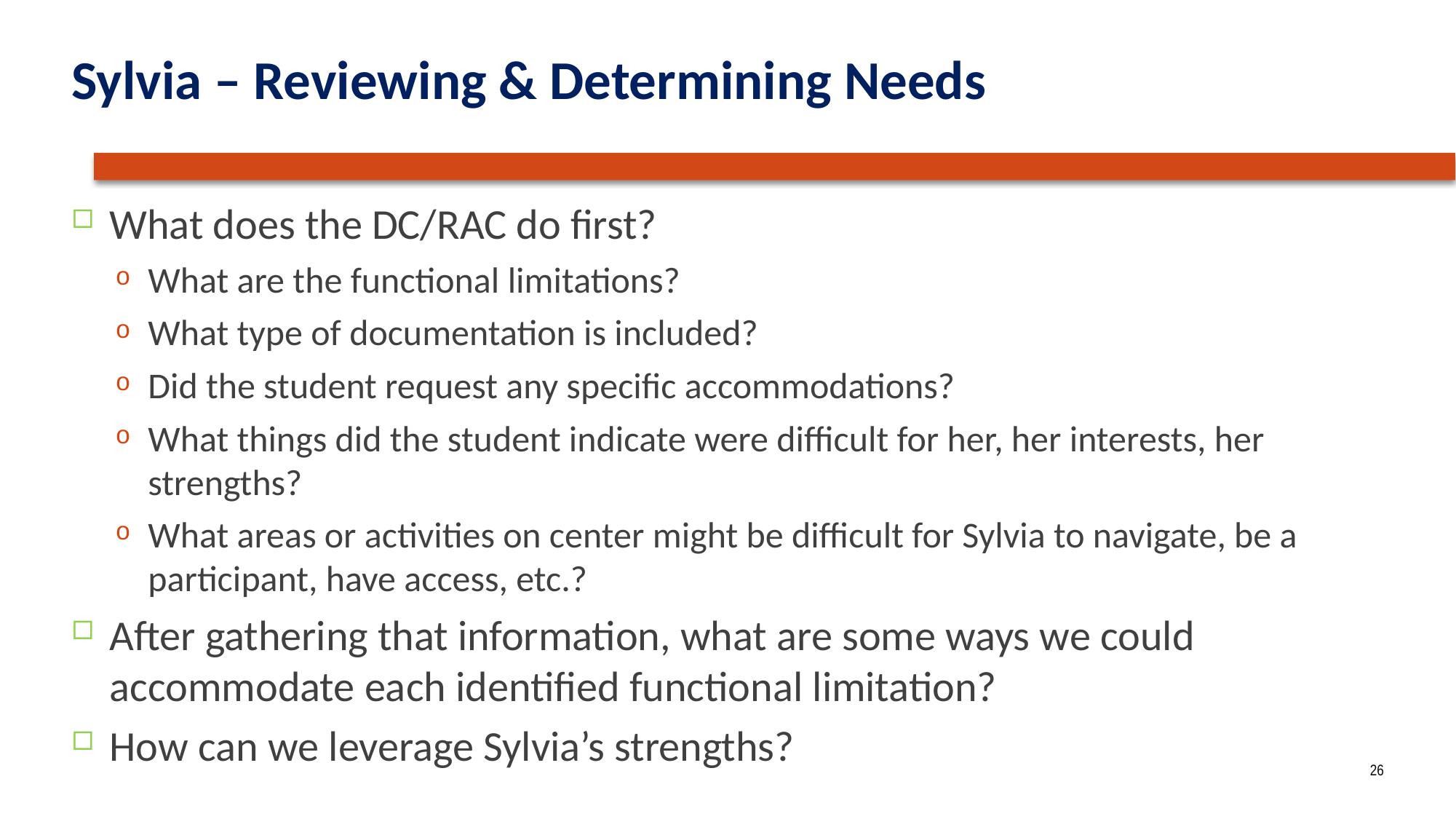

# Sylvia – Reviewing & Determining Needs
What does the DC/RAC do first?
What are the functional limitations?
What type of documentation is included?
Did the student request any specific accommodations?
What things did the student indicate were difficult for her, her interests, her strengths?
What areas or activities on center might be difficult for Sylvia to navigate, be a participant, have access, etc.?
After gathering that information, what are some ways we could accommodate each identified functional limitation?
How can we leverage Sylvia’s strengths?

26